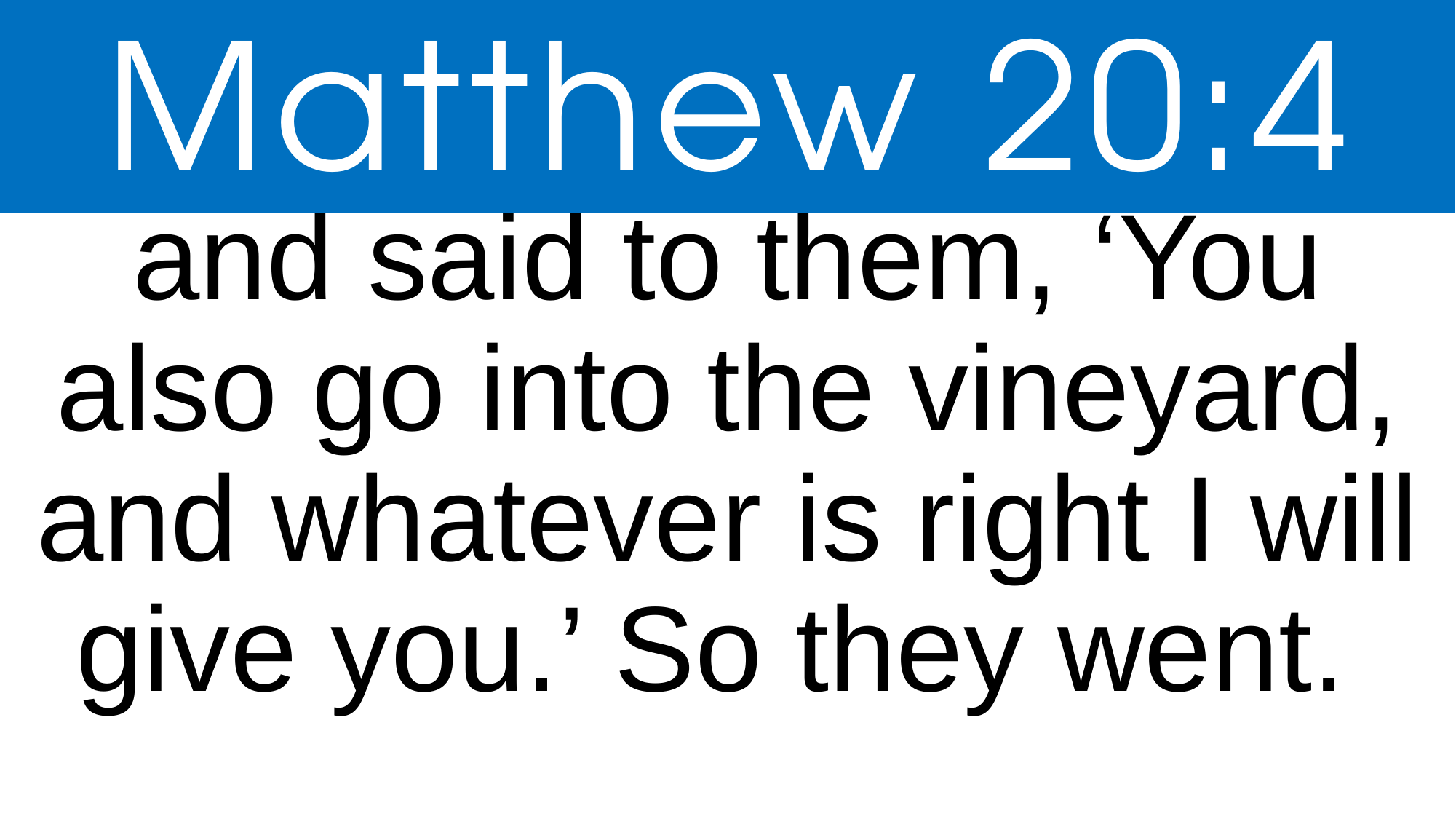

Matthew 20:4
and said to them, ‘You also go into the vineyard, and whatever is right I will give you.’ So they went.